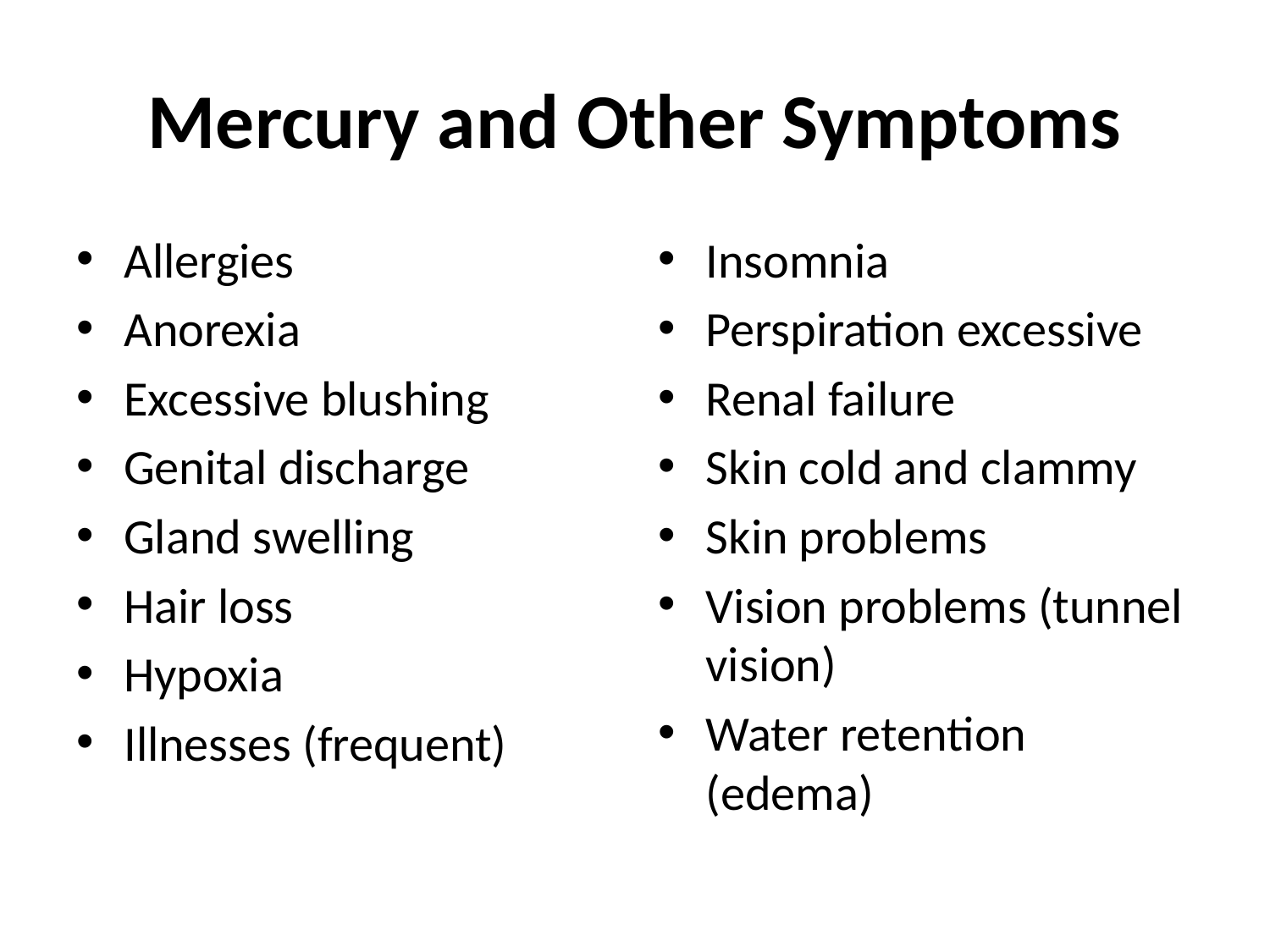

# Mercury and Other Symptoms
Allergies
Anorexia
Excessive blushing
Genital discharge
Gland swelling
Hair loss
Hypoxia
Illnesses (frequent)
Insomnia
Perspiration excessive
Renal failure
Skin cold and clammy
Skin problems
Vision problems (tunnel vision)
Water retention (edema)